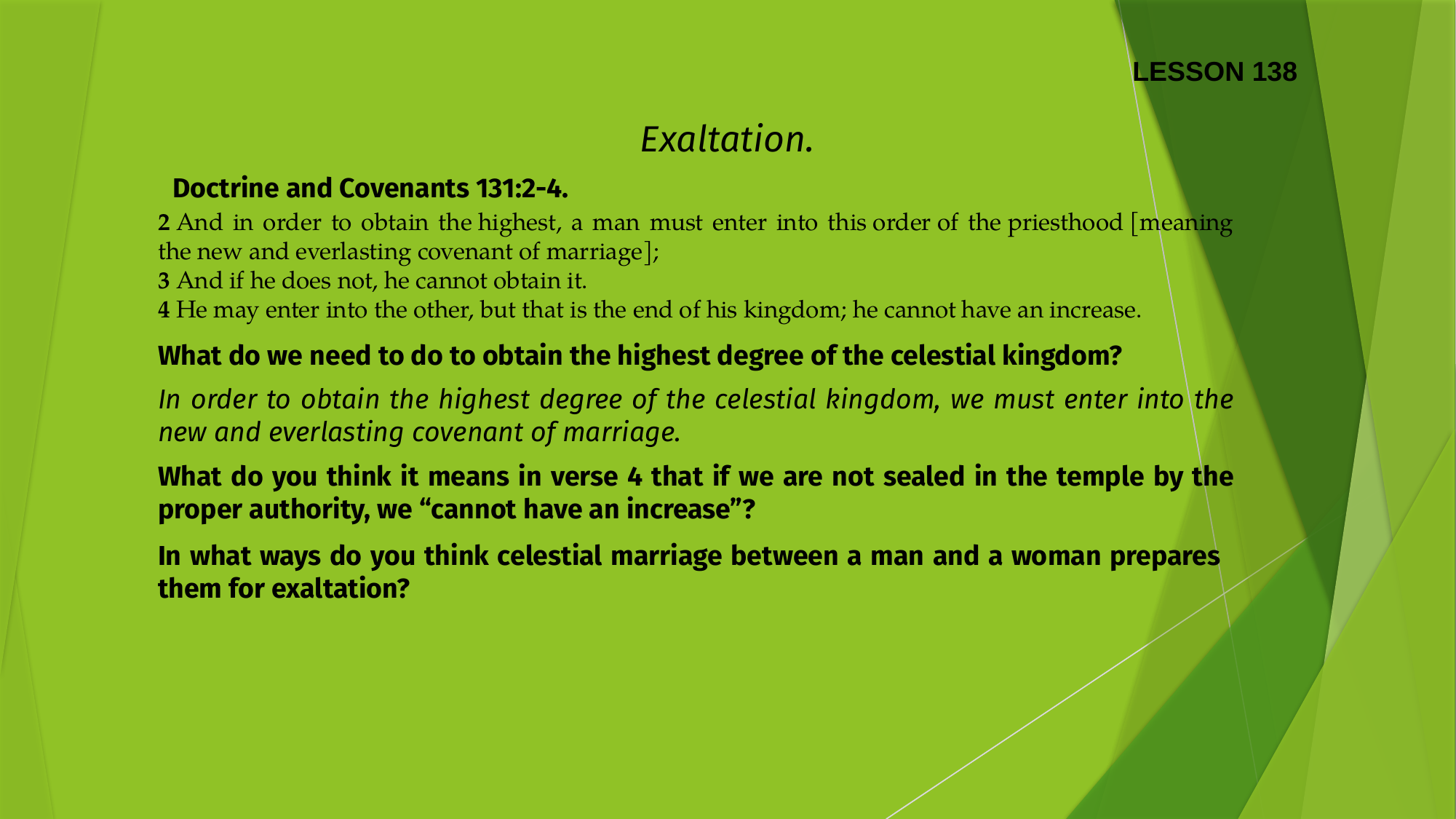

LESSON 138
Exaltation.
Doctrine and Covenants 131:2-4.
2 And in order to obtain the highest, a man must enter into this order of the priesthood [meaning the new and everlasting covenant of marriage];
3 And if he does not, he cannot obtain it.
4 He may enter into the other, but that is the end of his kingdom; he cannot have an increase.
What do we need to do to obtain the highest degree of the celestial kingdom?
In order to obtain the highest degree of the celestial kingdom, we must enter into the new and everlasting covenant of marriage.
What do you think it means in verse 4 that if we are not sealed in the temple by the proper authority, we “cannot have an increase”?
In what ways do you think celestial marriage between a man and a woman prepares them for exaltation?